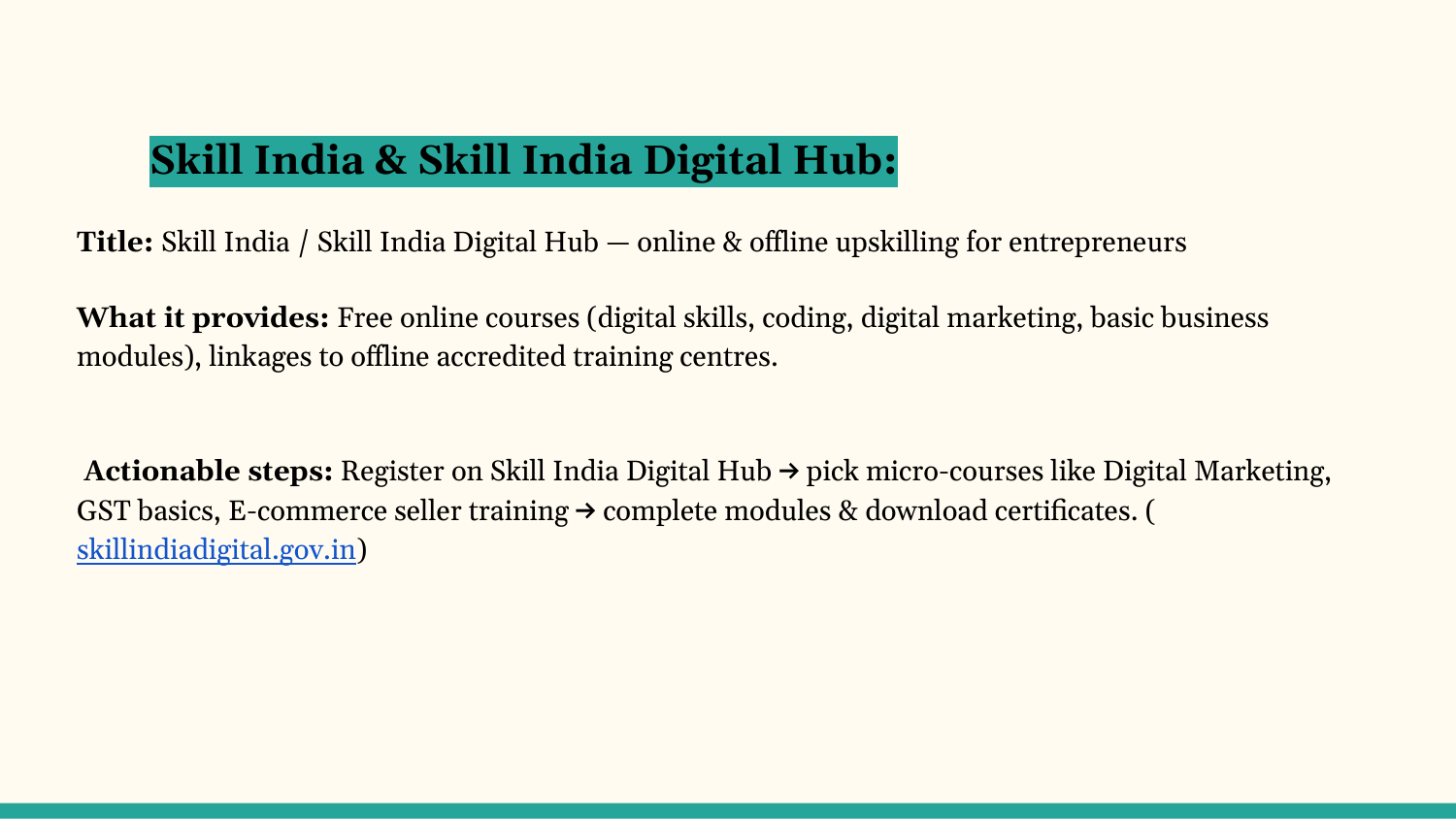

Skill India & Skill India Digital Hub:
Title: Skill India / Skill India Digital Hub — online & offline upskilling for entrepreneurs
What it provides: Free online courses (digital skills, coding, digital marketing, basic business modules), linkages to offline accredited training centres.
 Actionable steps: Register on Skill India Digital Hub → pick micro-courses like Digital Marketing, GST basics, E-commerce seller training → complete modules & download certificates. (skillindiadigital.gov.in)